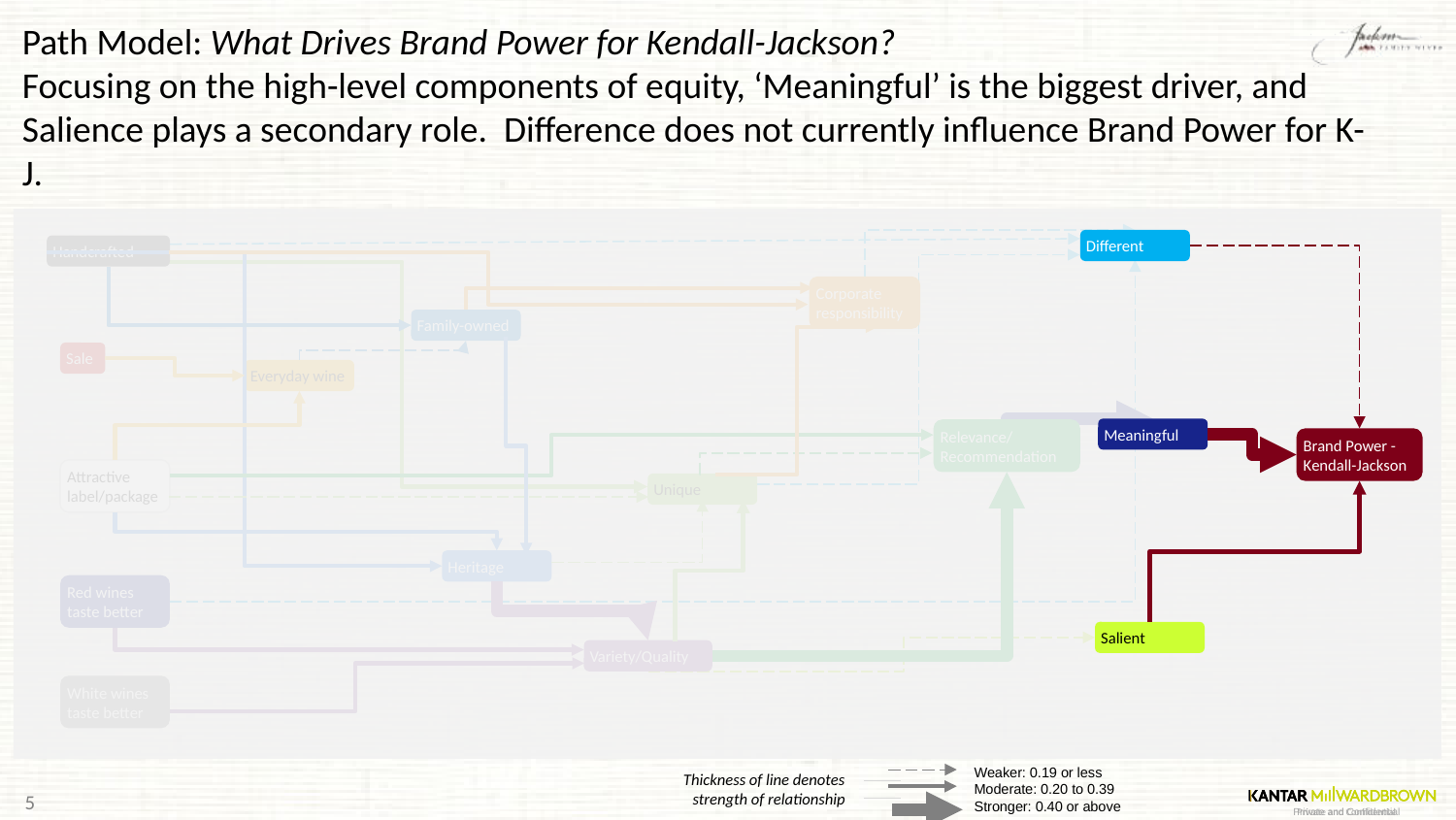

# Path Model: What Drives Brand Power for Kendall-Jackson? Focusing on the high-level components of equity, ‘Meaningful’ is the biggest driver, and Salience plays a secondary role.  Difference does not currently influence Brand Power for K-J.

Different
Handcrafted
Corporate responsibility
66.82
0.22
0.22
0
Family-owned
37.74
0.24
Sale
0.36
Everyday wine
30.32
0.15
0.25
0.08
0.09
0.14
Meaningful
Relevance/
Recommendation
Brand Power - Kendall-Jackson
0.32
0.24
0.21
0.2
Attractive label/package
Unique
0
0.27
0.44
Heritage
Red wines taste better
0.12
Salient
0
Variety/Quality
0.56
158.06
55.2
0.21
0.17
White wines taste better
57.01
Thickness of line denotes strength of relationship
|  | Weaker: 0.19 or less |
| --- | --- |
|  | Moderate: 0.20 to 0.39 |
|  | Stronger: 0.40 or above |
0.16
5